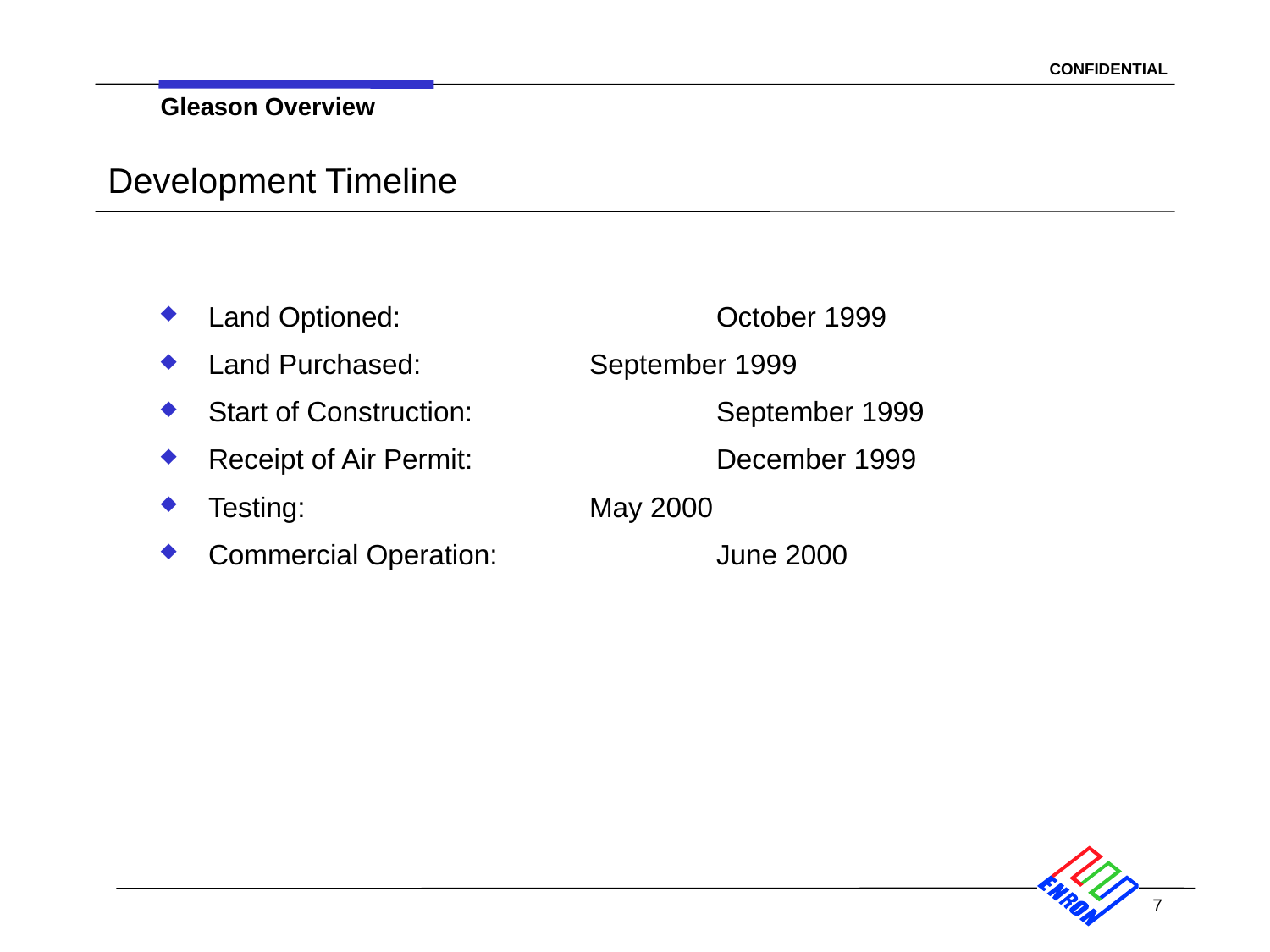

Gleason Overview
# Development Timeline
Land Optioned:			October 1999
Land Purchased:		September 1999
Start of Construction:		September 1999
Receipt of Air Permit:		December 1999
Testing:			May 2000
Commercial Operation:		June 2000

7